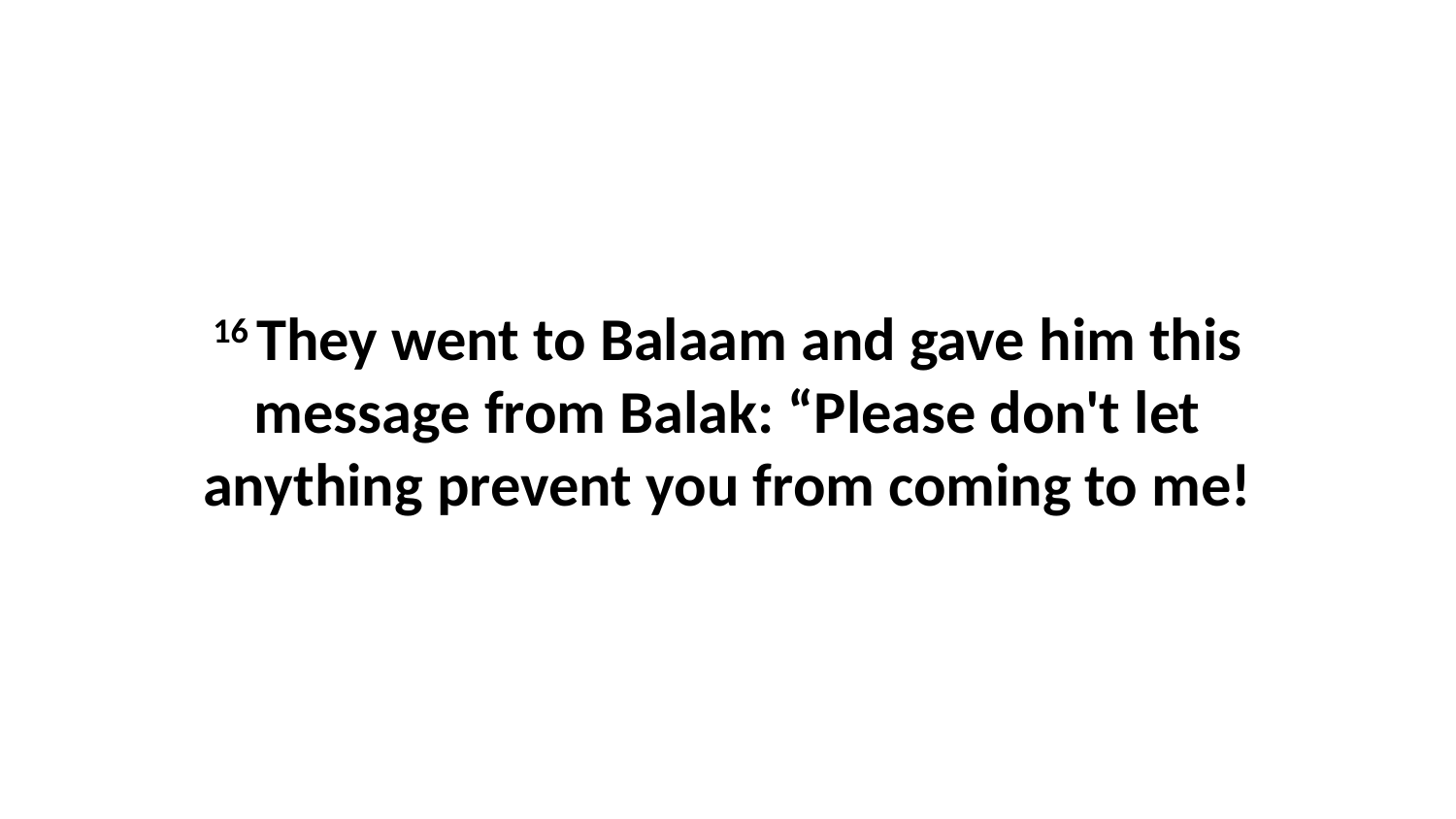

16 They went to Balaam and gave him this message from Balak: “Please don't let anything prevent you from coming to me!